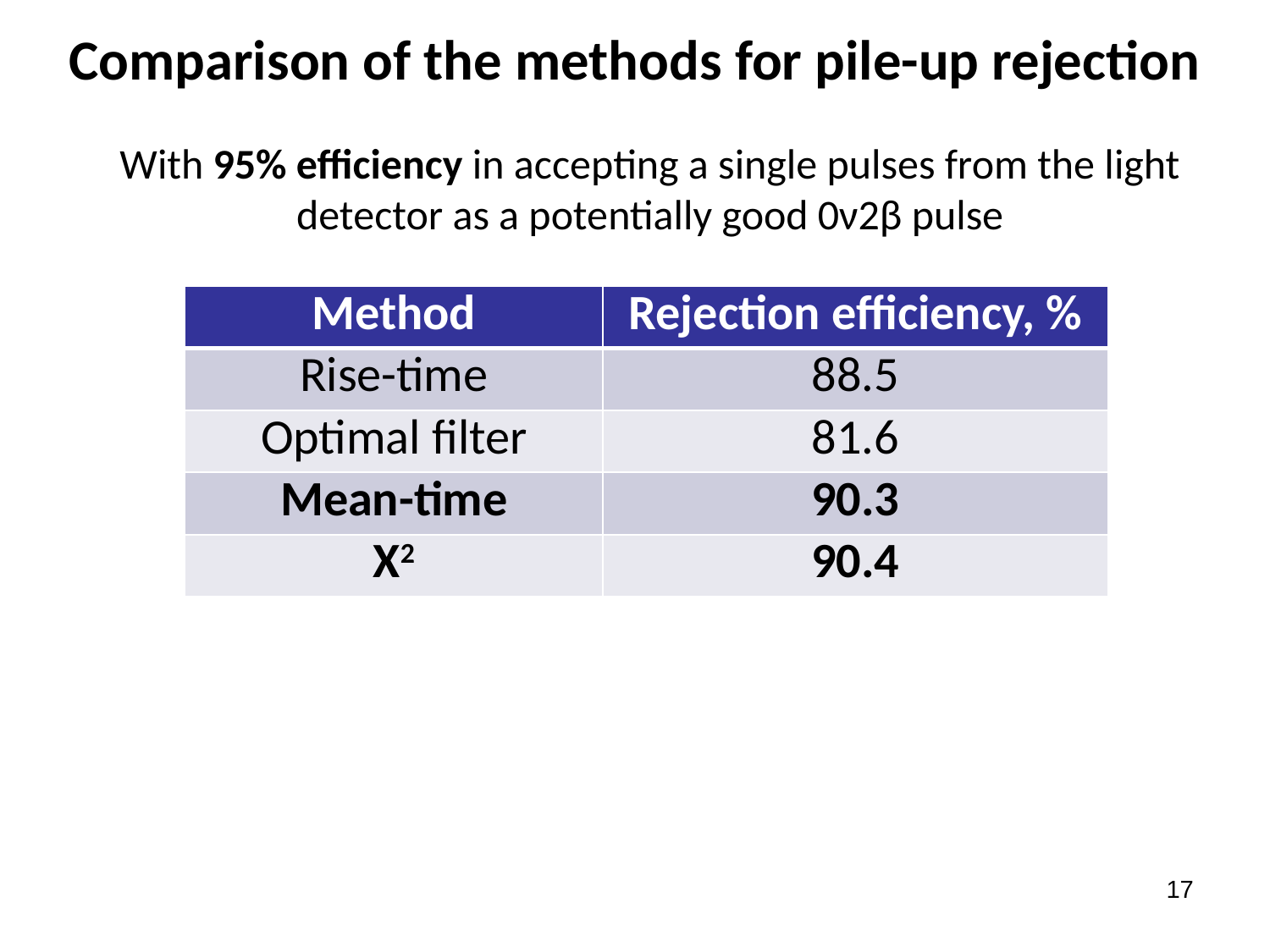

Comparison of the methods for pile-up rejection
With 95% efficiency in accepting a single pulses from the light detector as a potentially good 0ν2β pulse
| Method | Rejection efficiency, % |
| --- | --- |
| Rise-time | 88.5 |
| Optimal filter | 81.6 |
| Mean-time | 90.3 |
| Χ2 | 90.4 |
17